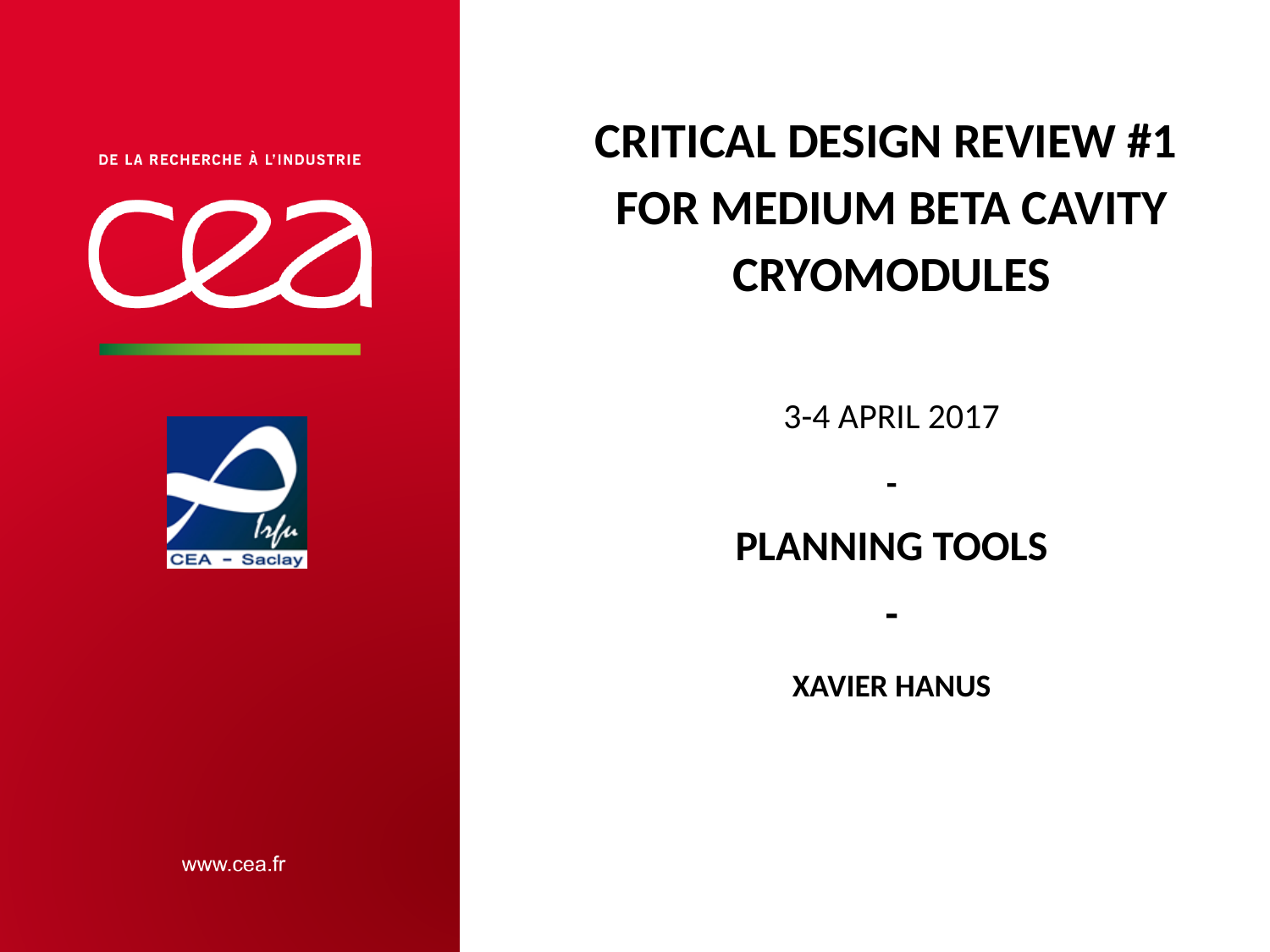

# Critical design review #1 for medium beta cavity cryomodules 3-4 APRIL 2017 - PLANNING TOOLS - XAVIer hanus